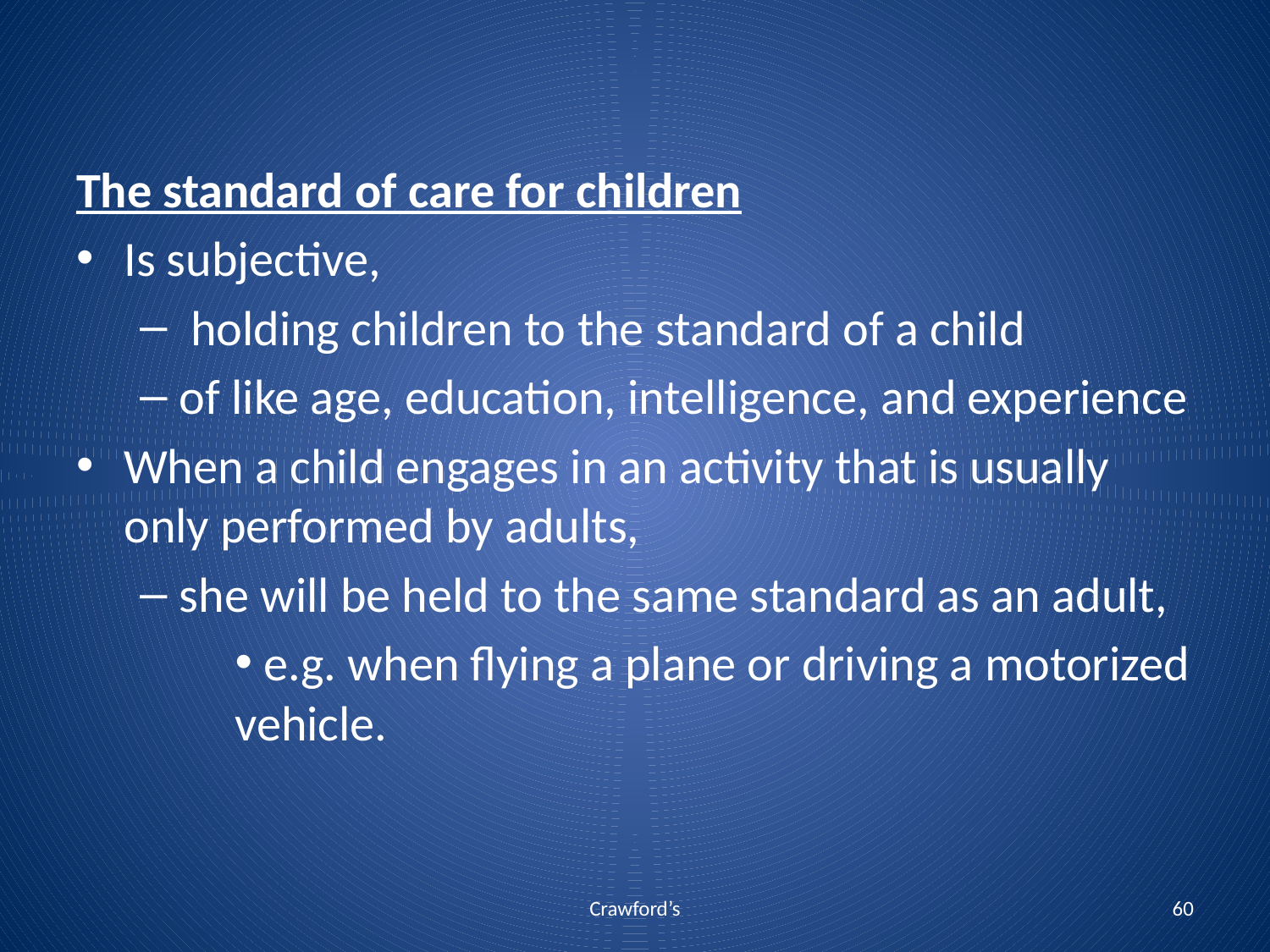

The standard of care for children
Is subjective,
 holding children to the standard of a child
of like age, education, intelligence, and experience
When a child engages in an activity that is usually only performed by adults,
she will be held to the same standard as an adult,
 e.g. when flying a plane or driving a motorized vehicle.

Crawford’s
60